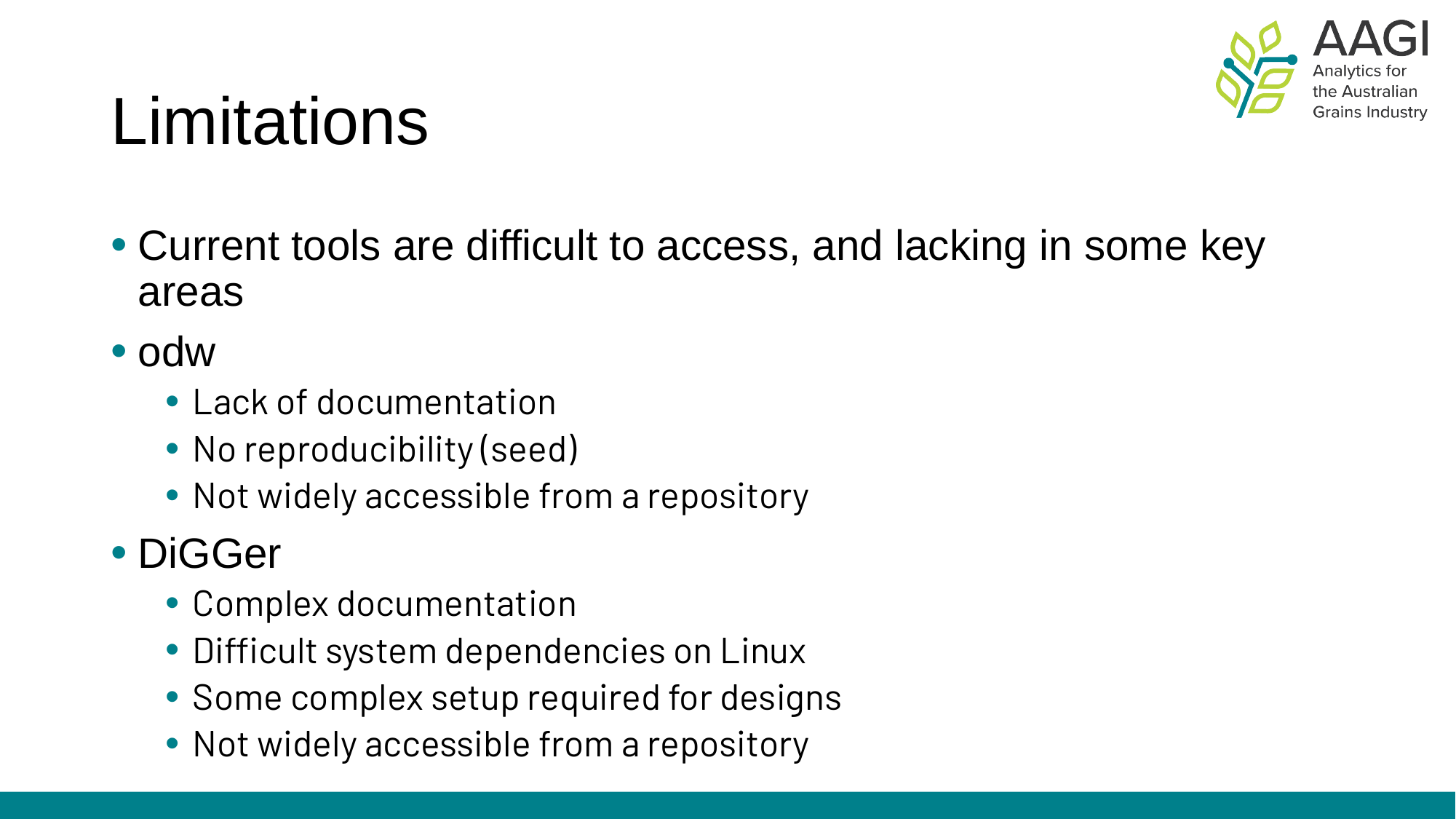

# Limitations
Current tools are difficult to access, and lacking in some key areas
odw
Lack of documentation
No reproducibility (seed)
Not widely accessible from a repository
DiGGer
Complex documentation
Difficult system dependencies on Linux
Some complex setup required for designs
Not widely accessible from a repository